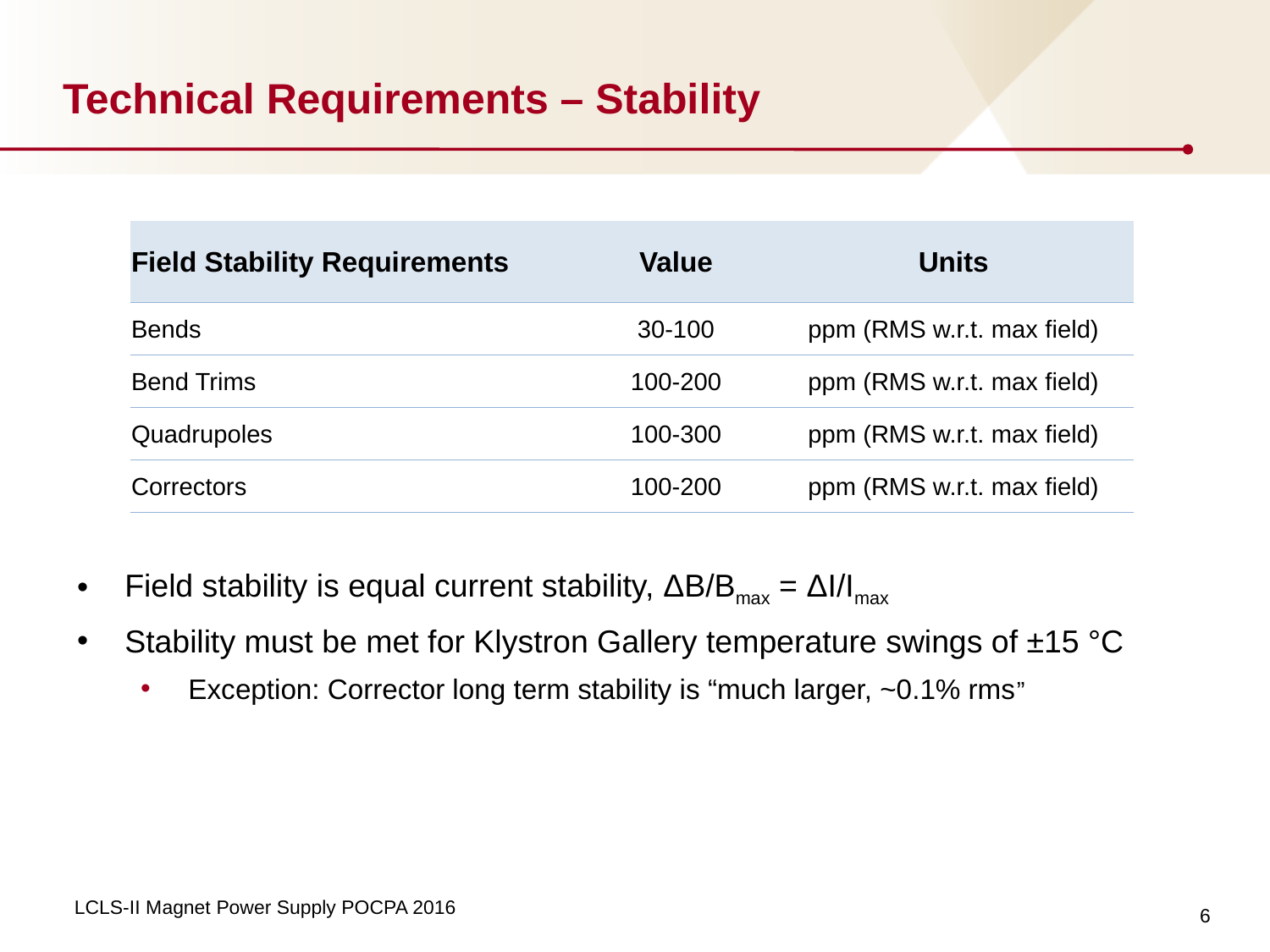

# Technical Requirements – Stability
| Field Stability Requirements | Value | Units |
| --- | --- | --- |
| Bends | 30-100 | ppm (RMS w.r.t. max field) |
| Bend Trims | 100-200 | ppm (RMS w.r.t. max field) |
| Quadrupoles | 100-300 | ppm (RMS w.r.t. max field) |
| Correctors | 100-200 | ppm (RMS w.r.t. max field) |
Field stability is equal current stability, ΔB/Bmax = ΔI/Imax
Stability must be met for Klystron Gallery temperature swings of ±15 °C
Exception: Corrector long term stability is “much larger, ~0.1% rms”
6
LCLS-II Magnet Power Supply POCPA 2016